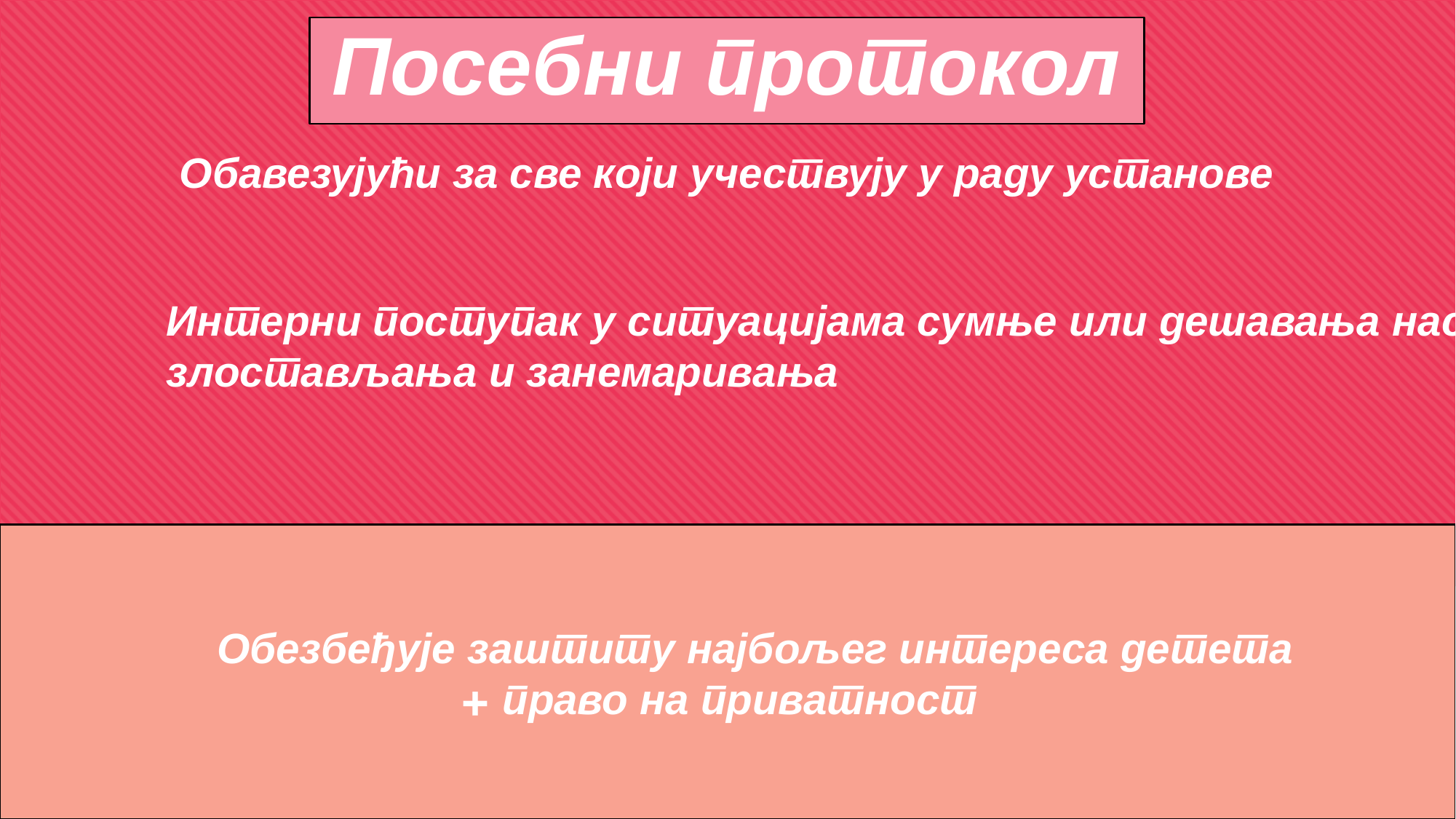

Посебни протокол

Обавезујући за све који учествују у раду установе
Интерни поступак у ситуацијама сумње или дешавања насиља, злостављања и занемаривања
                           Обезбеђује заштиту најбољег интереса детета
                                      + право на приватност